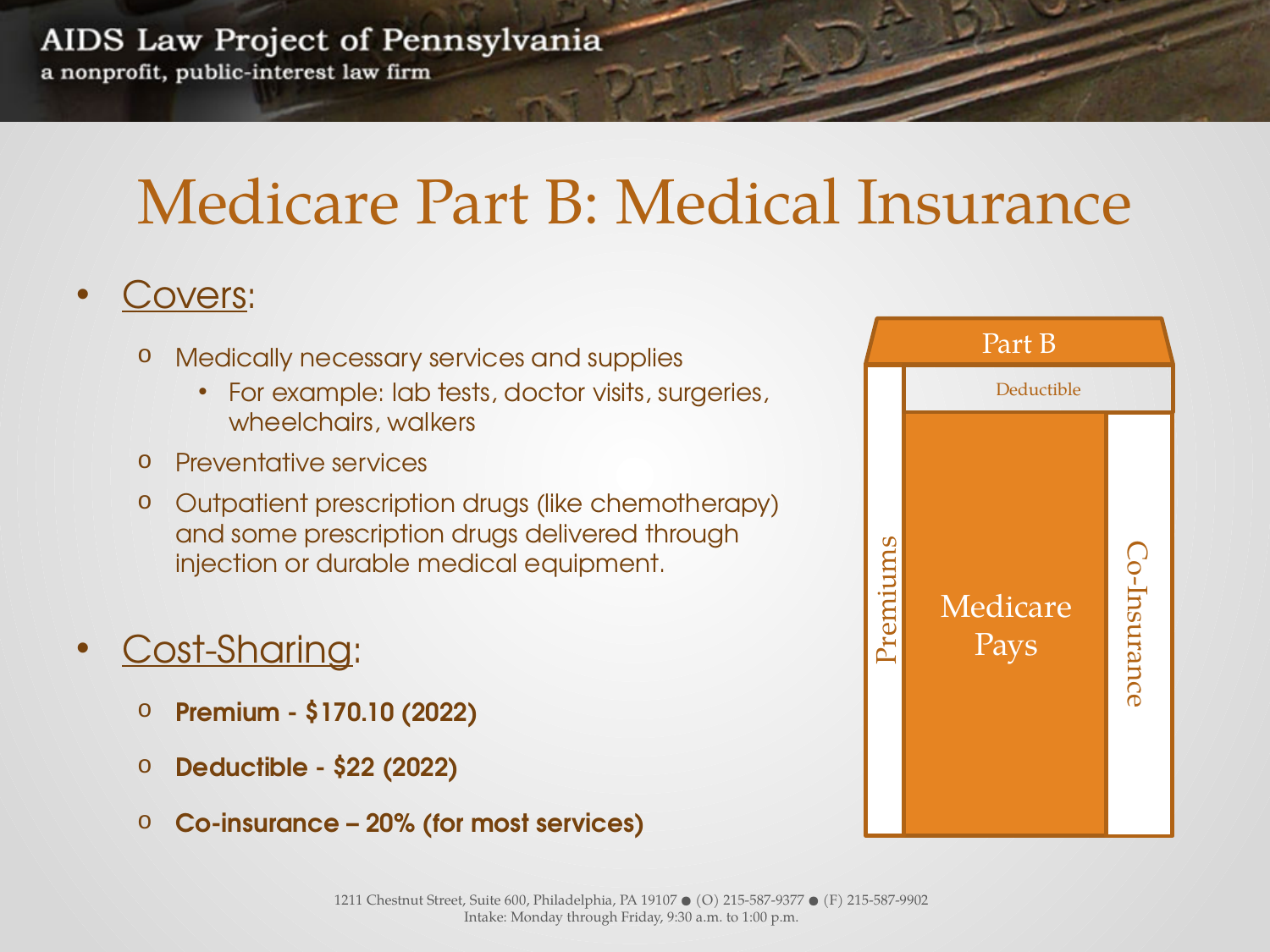

# Medicare Part B: Medical Insurance
Covers:
Medically necessary services and supplies
For example: lab tests, doctor visits, surgeries, wheelchairs, walkers
Preventative services
Outpatient prescription drugs (like chemotherapy) and some prescription drugs delivered through injection or durable medical equipment.

Cost-Sharing:
Premium - $170.10 (2022)
Deductible - $22 (2022)
Co-insurance – 20% (for most services)
Part B
Deductible
Medicare Pays
Premiums
Co-Insurance
1211 Chestnut Street, Suite 600, Philadelphia, PA 19107 ● (O) 215-587-9377 ● (F) 215-587-9902
Intake: Monday through Friday, 9:30 a.m. to 1:00 p.m.